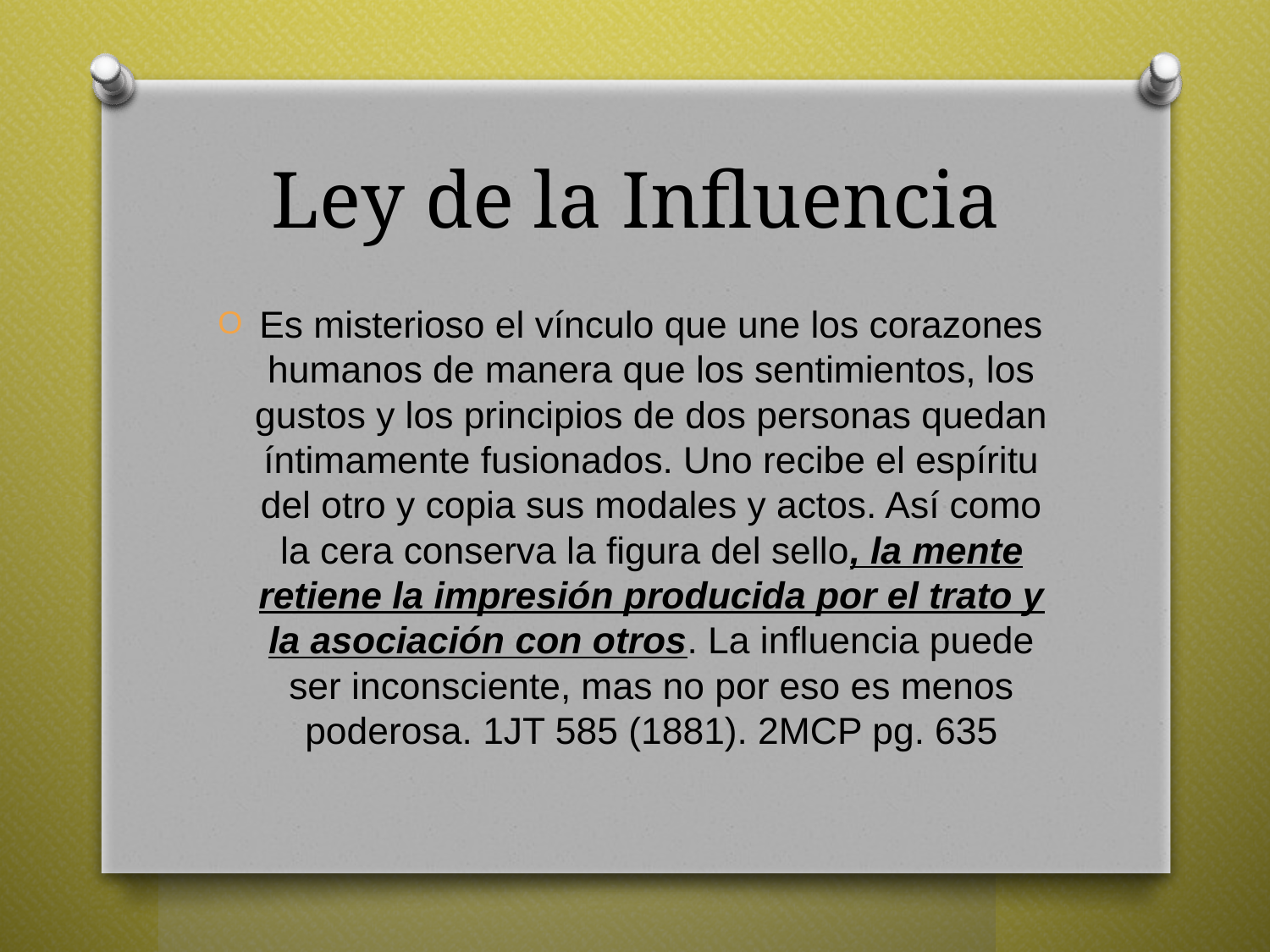

# Ley de la Influencia
Es misterioso el vínculo que une los corazones humanos de manera que los sentimientos, los gustos y los principios de dos personas quedan íntimamente fusionados. Uno recibe el espíritu del otro y copia sus modales y actos. Así como la cera conserva la figura del sello, la mente retiene la impresión producida por el trato y la asociación con otros. La influencia puede ser inconsciente, mas no por eso es menos poderosa.­ 1JT 585 (1881). 2MCP pg. 635